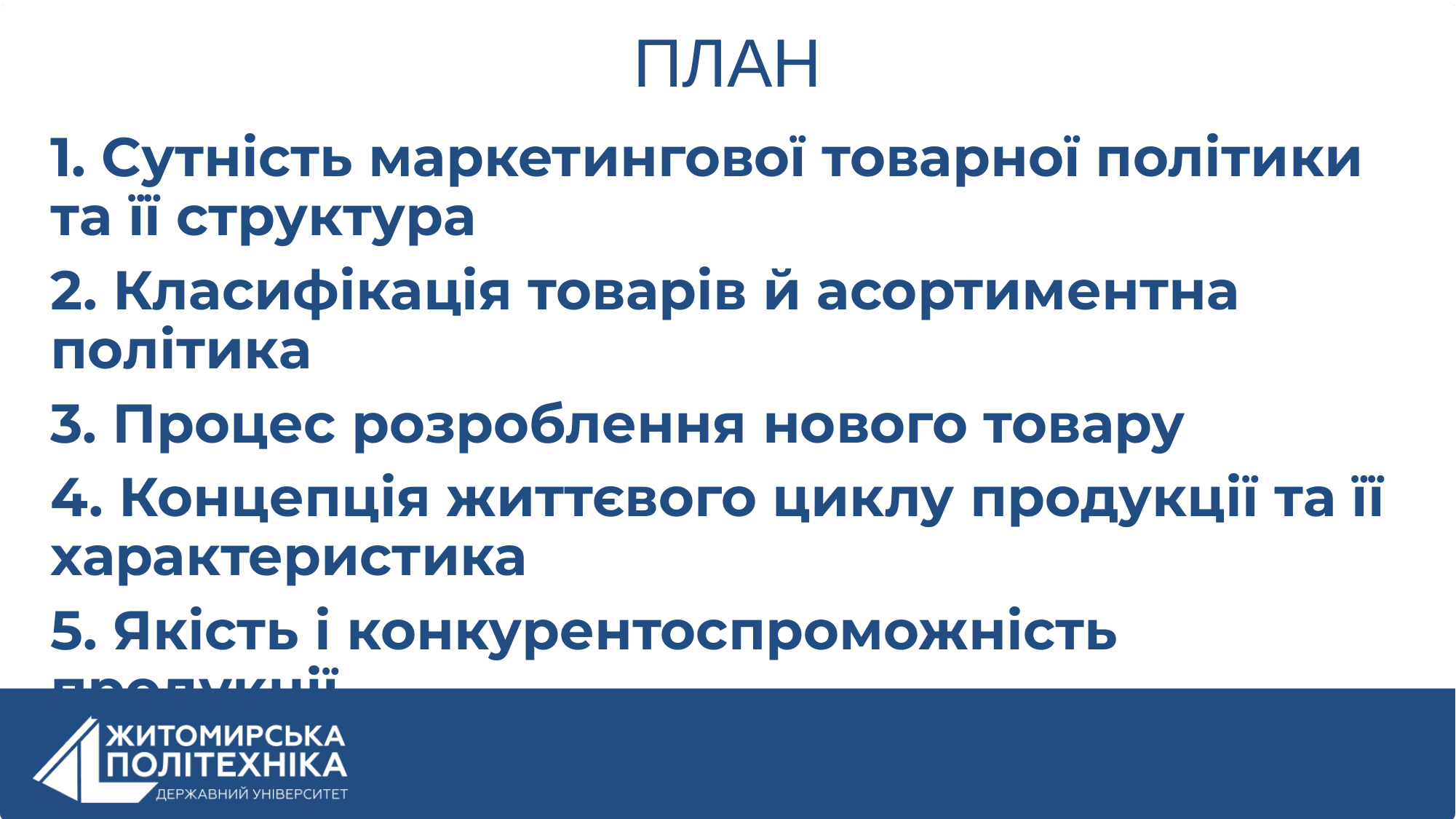

# ПЛАН
1. Сутність маркетингової товарної політики та її структура
2. Класифікація товарів й асортиментна політика
3. Процес розроблення нового товару
4. Концепція життєвого циклу продукції та її характеристика
5. Якість і конкурентоспроможність продукції